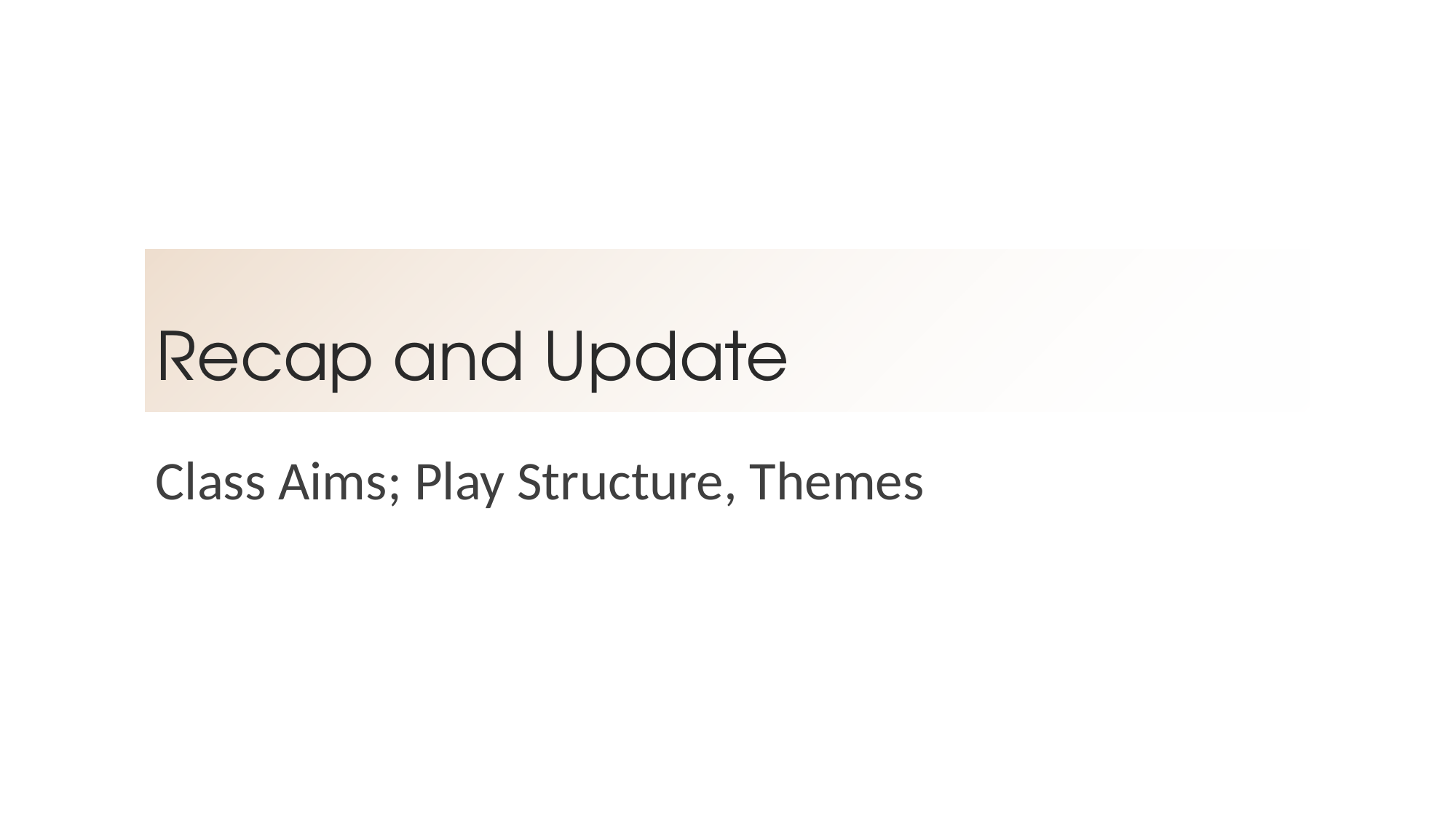

# Recap and Update
Class Aims; Play Structure, Themes